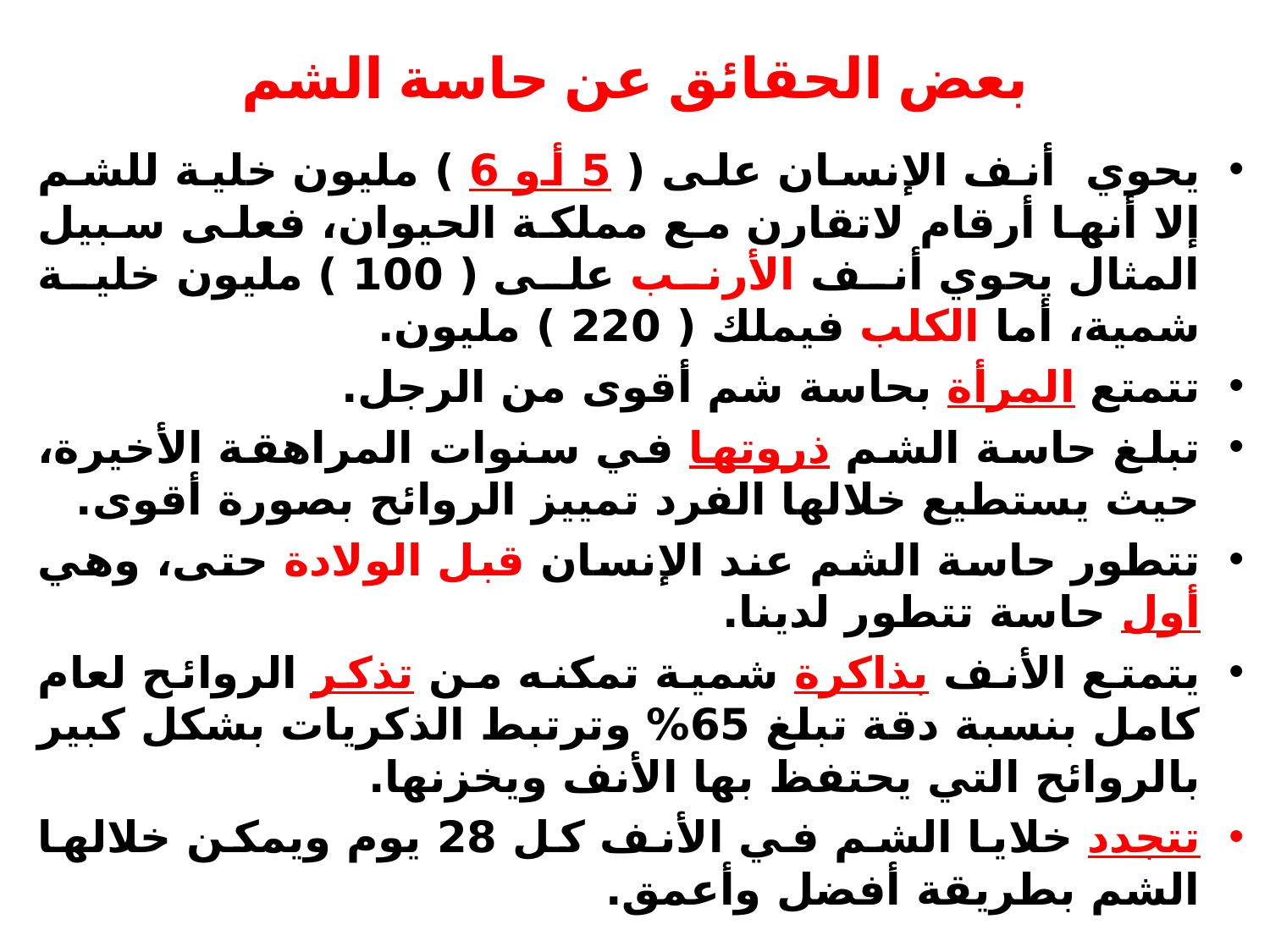

# بعض الحقائق عن حاسة الشم
يحوي  أنف الإنسان على ( 5 أو 6 ) مليون خلية للشم إلا أنها أرقام لاتقارن مع مملكة الحيوان، فعلى سبيل المثال يحوي أنف الأرنب على ( 100 ) مليون خلية شمية، أما الكلب فيملك ( 220 ) مليون.
تتمتع المرأة بحاسة شم أقوى من الرجل.
تبلغ حاسة الشم ذروتها في سنوات المراهقة الأخيرة، حيث يستطيع خلالها الفرد تمييز الروائح بصورة أقوى.
تتطور حاسة الشم عند الإنسان قبل الولادة حتى، وهي أول حاسة تتطور لدينا.
يتمتع الأنف بذاكرة شمية تمكنه من تذكر الروائح لعام كامل بنسبة دقة تبلغ 65% وترتبط الذكريات بشكل كبير بالروائح التي يحتفظ بها الأنف ويخزنها.
تتجدد خلايا الشم في الأنف كل 28 يوم ويمكن خلالها الشم بطريقة أفضل وأعمق.